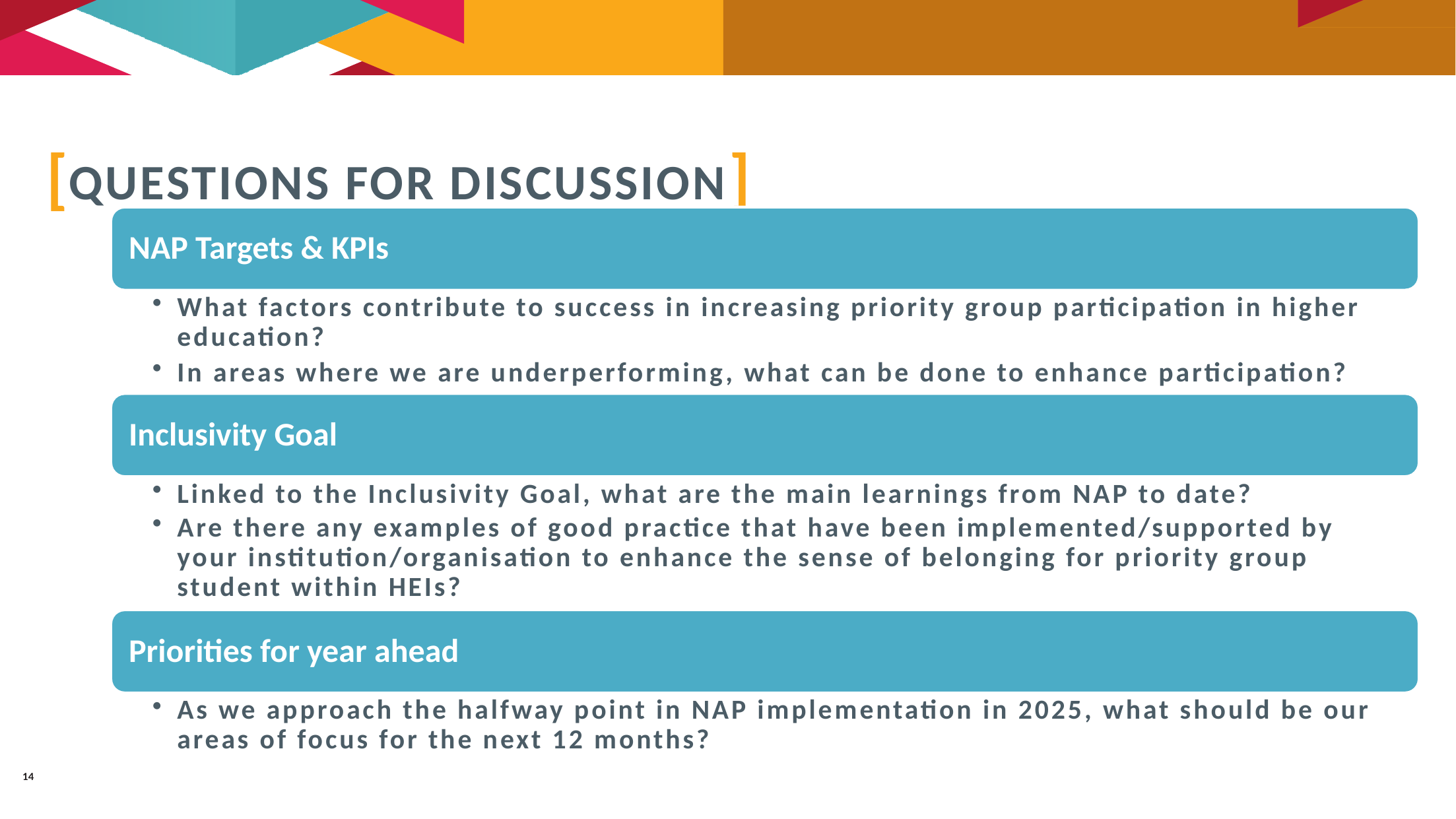

[QUESTIONS FOR DISCUSSION]
NAP Targets & KPIs
What factors contribute to success in increasing priority group participation in higher education?
In areas where we are underperforming, what can be done to enhance participation?
Inclusivity Goal
Linked to the Inclusivity Goal, what are the main learnings from NAP to date?
Are there any examples of good practice that have been implemented/supported by your institution/organisation to enhance the sense of belonging for priority group student within HEIs?
Priorities for year ahead
As we approach the halfway point in NAP implementation in 2025, what should be our areas of focus for the next 12 months?
14